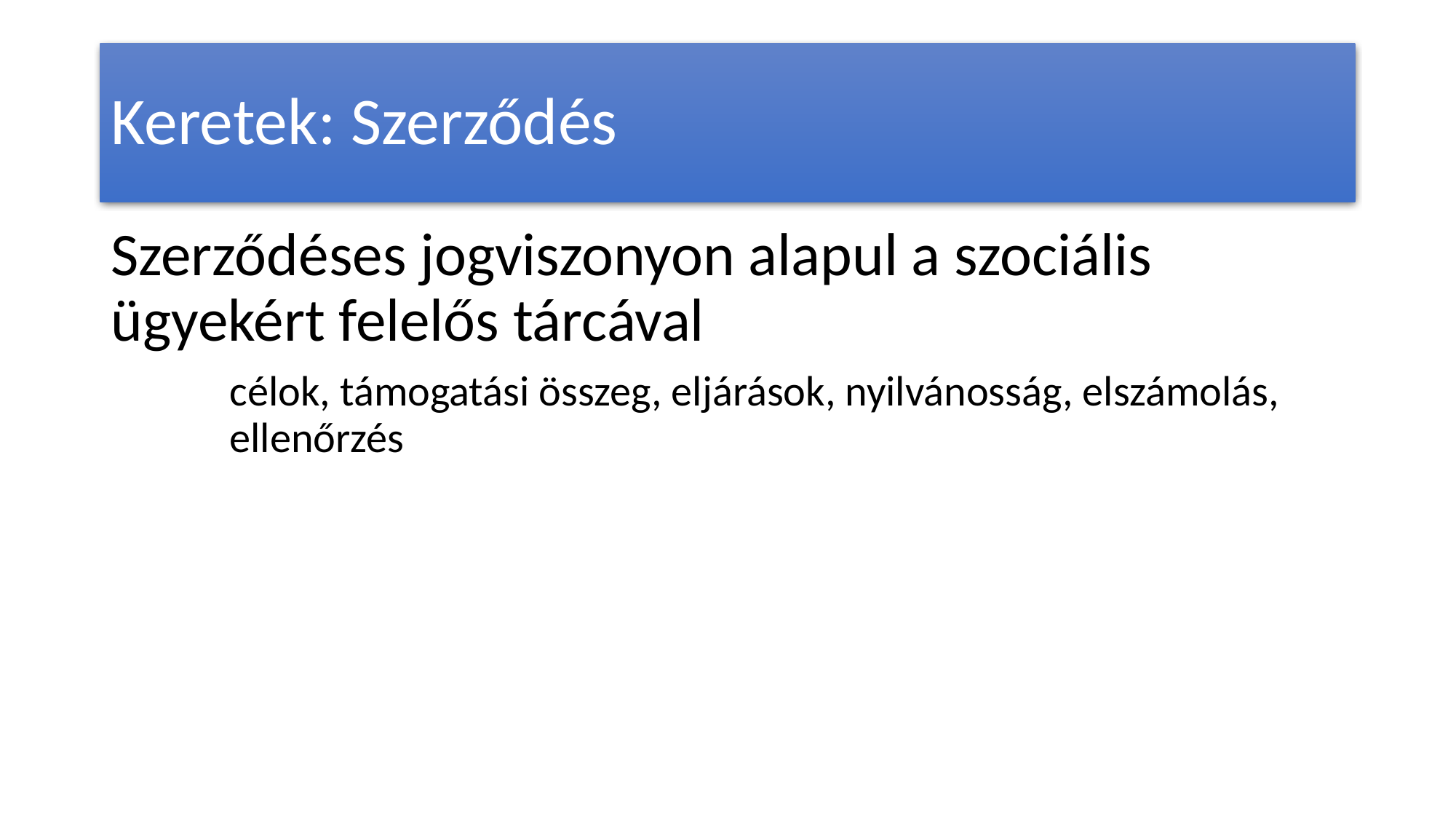

# Keretek: Szerződés
Szerződéses jogviszonyon alapul a szociális ügyekért felelős tárcával
	 célok, támogatási összeg, eljárások, nyilvánosság, elszámolás, 	 	 ellenőrzés